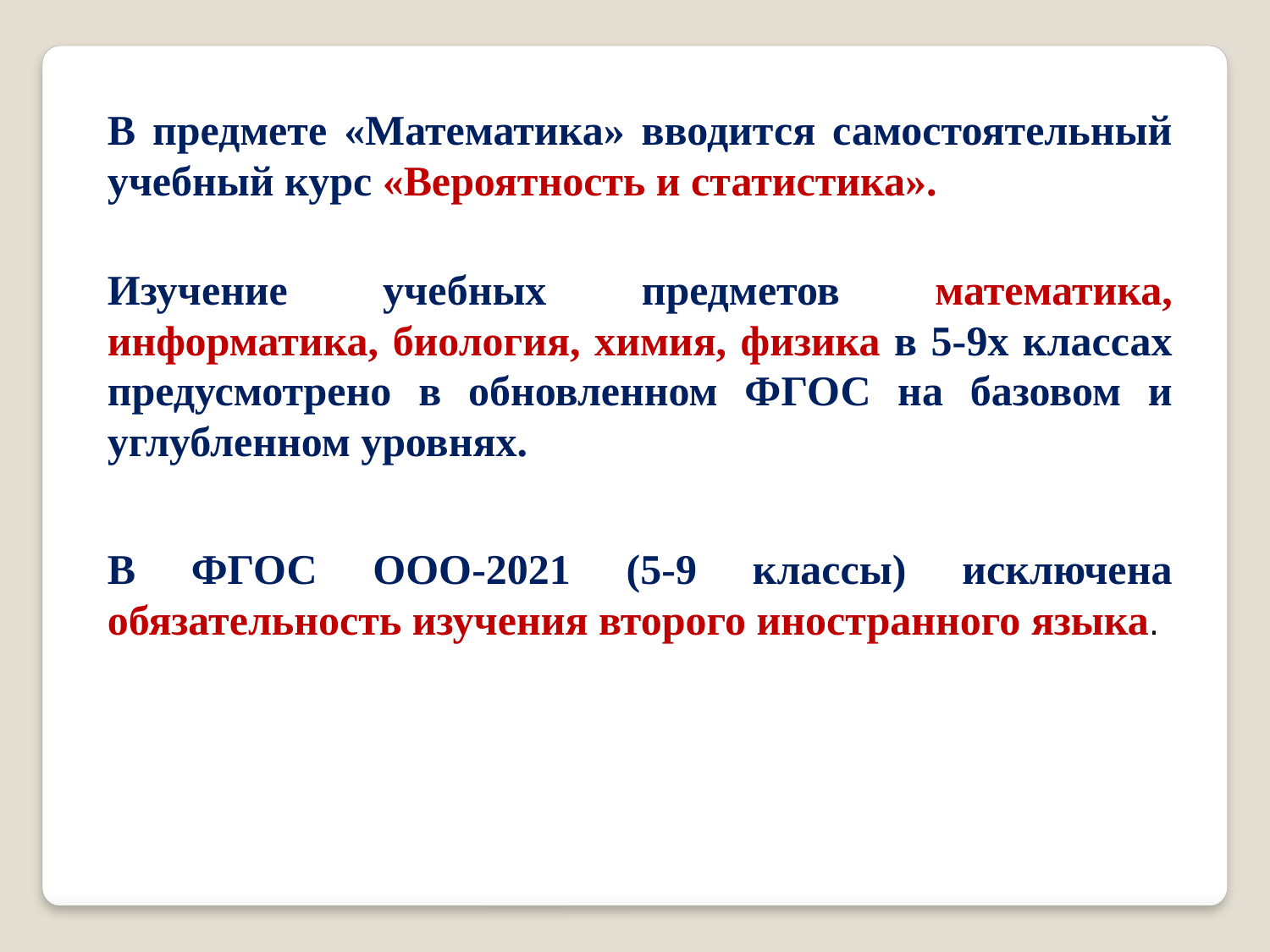

В предмете «Математика» вводится самостоятельный учебный курс «Вероятность и статистика».

Изучение учебных предметов математика, информатика, биология, химия, физика в 5-9х классах предусмотрено в обновленном ФГОС на базовом и углубленном уровнях.
В ФГОС ООО-2021 (5-9 классы) исключена обязательность изучения второго иностранного языка.